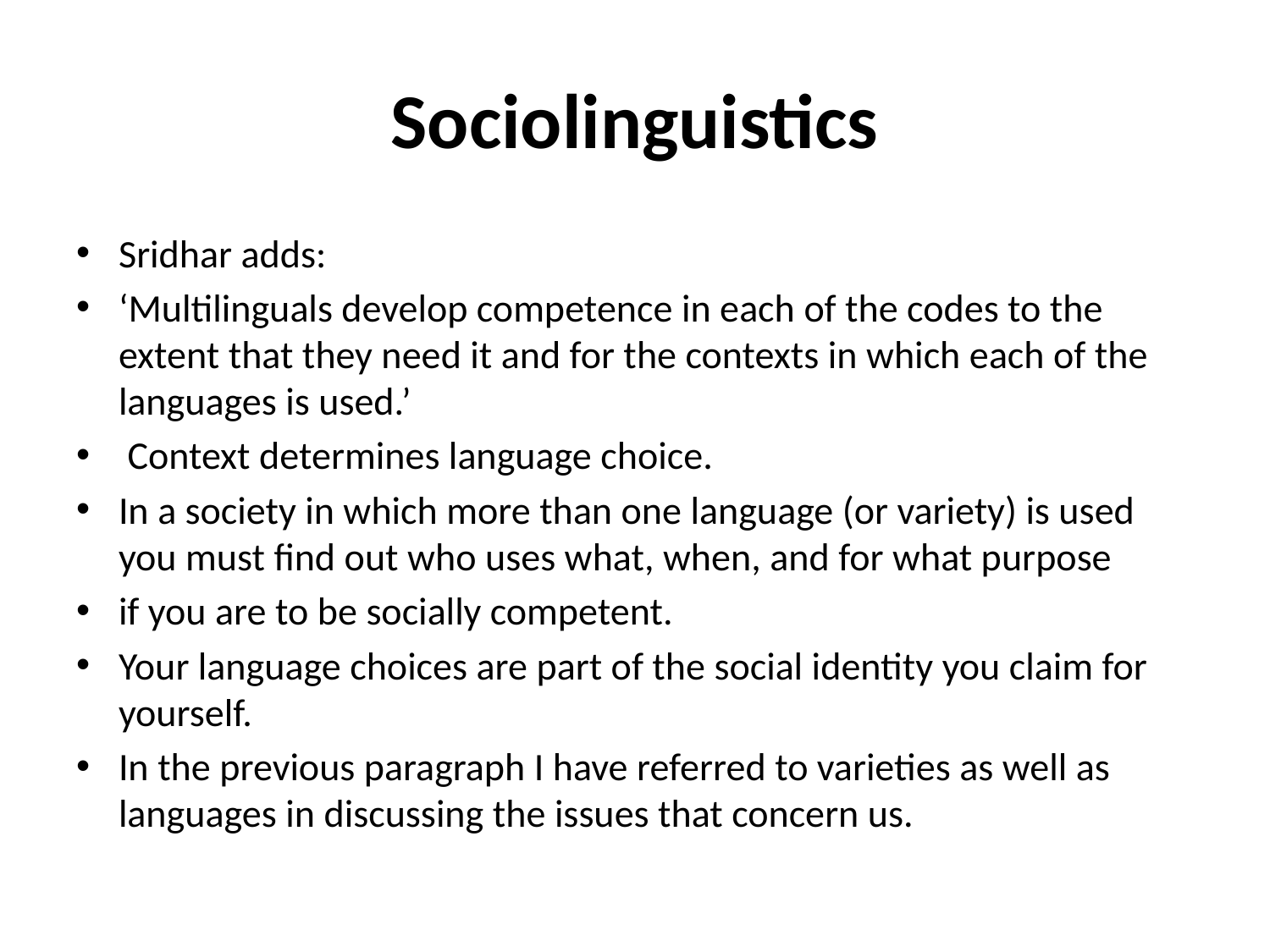

# Sociolinguistics
Sridhar adds:
‘Multilinguals develop competence in each of the codes to the extent that they need it and for the contexts in which each of the languages is used.’
 Context determines language choice.
In a society in which more than one language (or variety) is used you must find out who uses what, when, and for what purpose
if you are to be socially competent.
Your language choices are part of the social identity you claim for yourself.
In the previous paragraph I have referred to varieties as well as languages in discussing the issues that concern us.